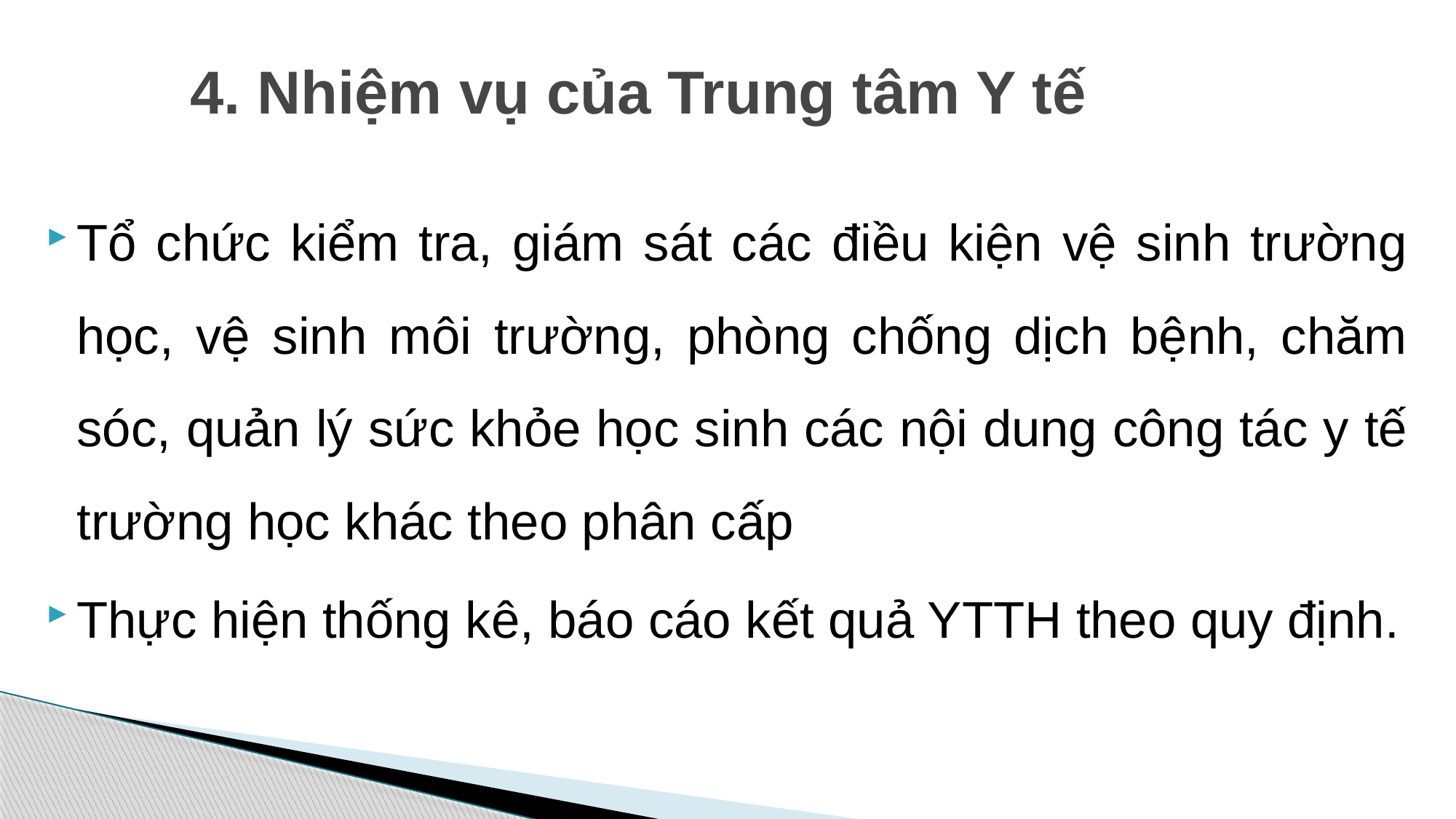

# 4. Nhiệm vụ của Trung tâm Y tế
Tổ chức kiểm tra, giám sát các điều kiện vệ sinh trường học, vệ sinh môi trường, phòng chống dịch bệnh, chăm sóc, quản lý sức khỏe học sinh các nội dung công tác y tế trường học khác theo phân cấp
Thực hiện thống kê, báo cáo kết quả YTTH theo quy định.